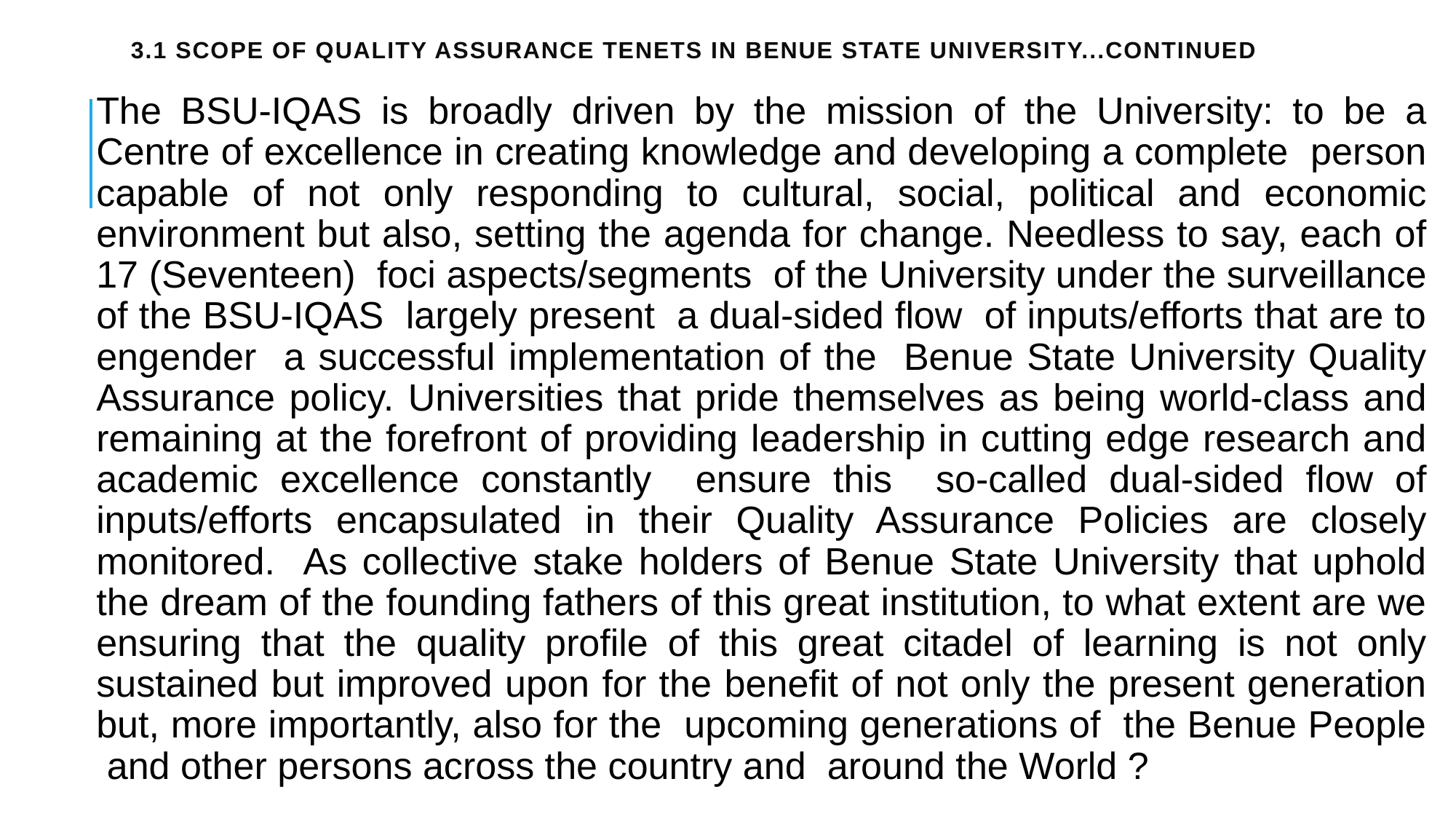

# 3.1 SCOPE OF QUALITY ASSURANCE TENETS IN BENUE STATE UNIVERSITY...CONTINUED
The BSU-IQAS is broadly driven by the mission of the University: to be a Centre of excellence in creating knowledge and developing a complete  person capable of not only responding to cultural, social, political and economic environment but also, setting the agenda for change. Needless to say, each of 17 (Seventeen)  foci aspects/segments  of the University under the surveillance of the BSU-IQAS  largely present  a dual-sided flow  of inputs/efforts that are to engender  a successful implementation of the  Benue State University Quality Assurance policy. Universities that pride themselves as being world-class and remaining at the forefront of providing leadership in cutting edge research and academic excellence constantly  ensure this  so-called dual-sided flow of inputs/efforts encapsulated in their Quality Assurance Policies are closely monitored.  As collective stake holders of Benue State University that uphold the dream of the founding fathers of this great institution, to what extent are we ensuring that the quality profile of this great citadel of learning is not only sustained but improved upon for the benefit of not only the present generation but, more importantly, also for the  upcoming generations of  the Benue People  and other persons across the country and  around the World ?